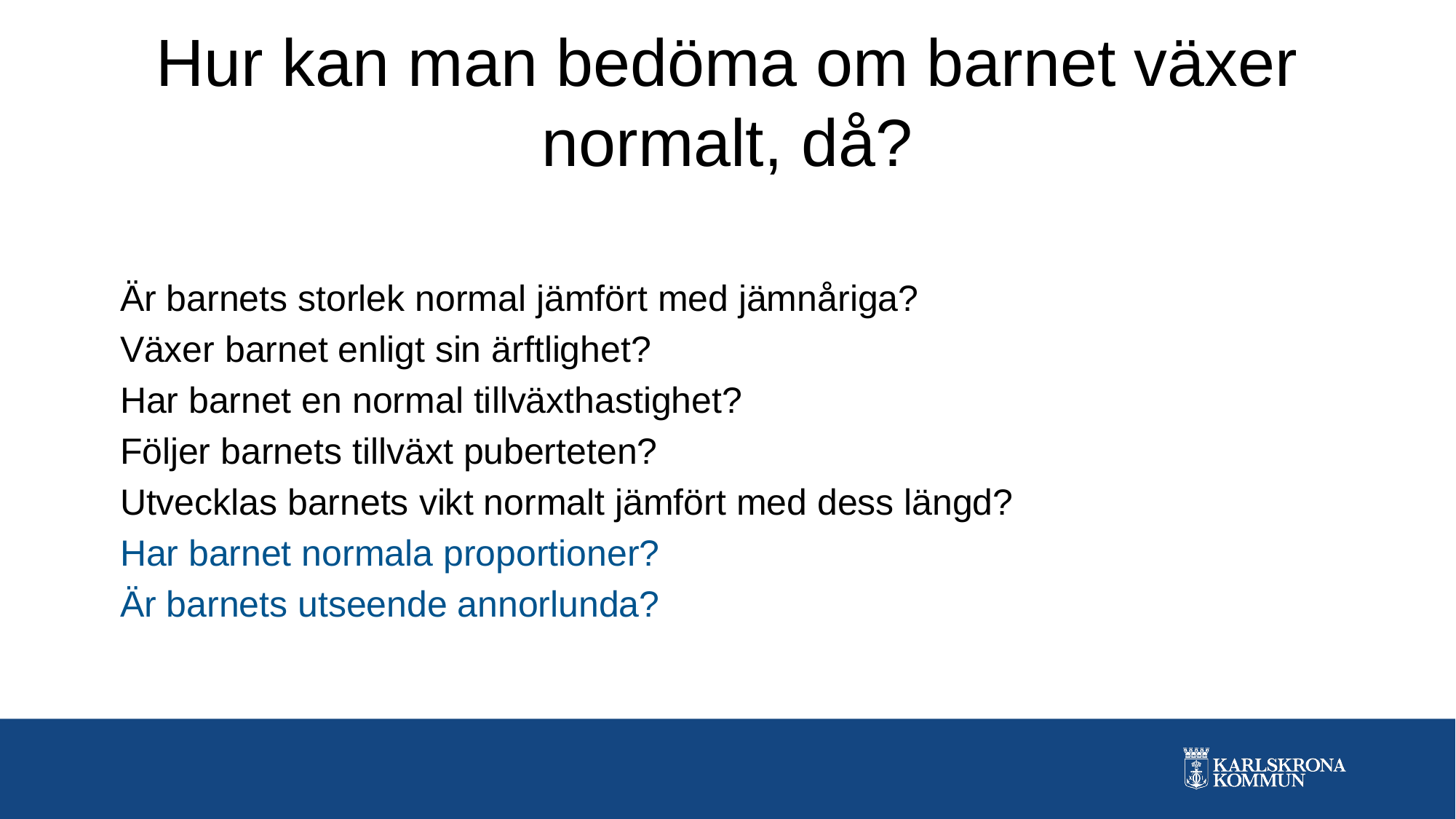

# Hur kan man bedöma om barnet växer normalt, då?

Är barnets storlek normal jämfört med jämnåriga?
Växer barnet enligt sin ärftlighet?
Har barnet en normal tillväxthastighet?
Följer barnets tillväxt puberteten?
Utvecklas barnets vikt normalt jämfört med dess längd?
Har barnet normala proportioner?
Är barnets utseende annorlunda?